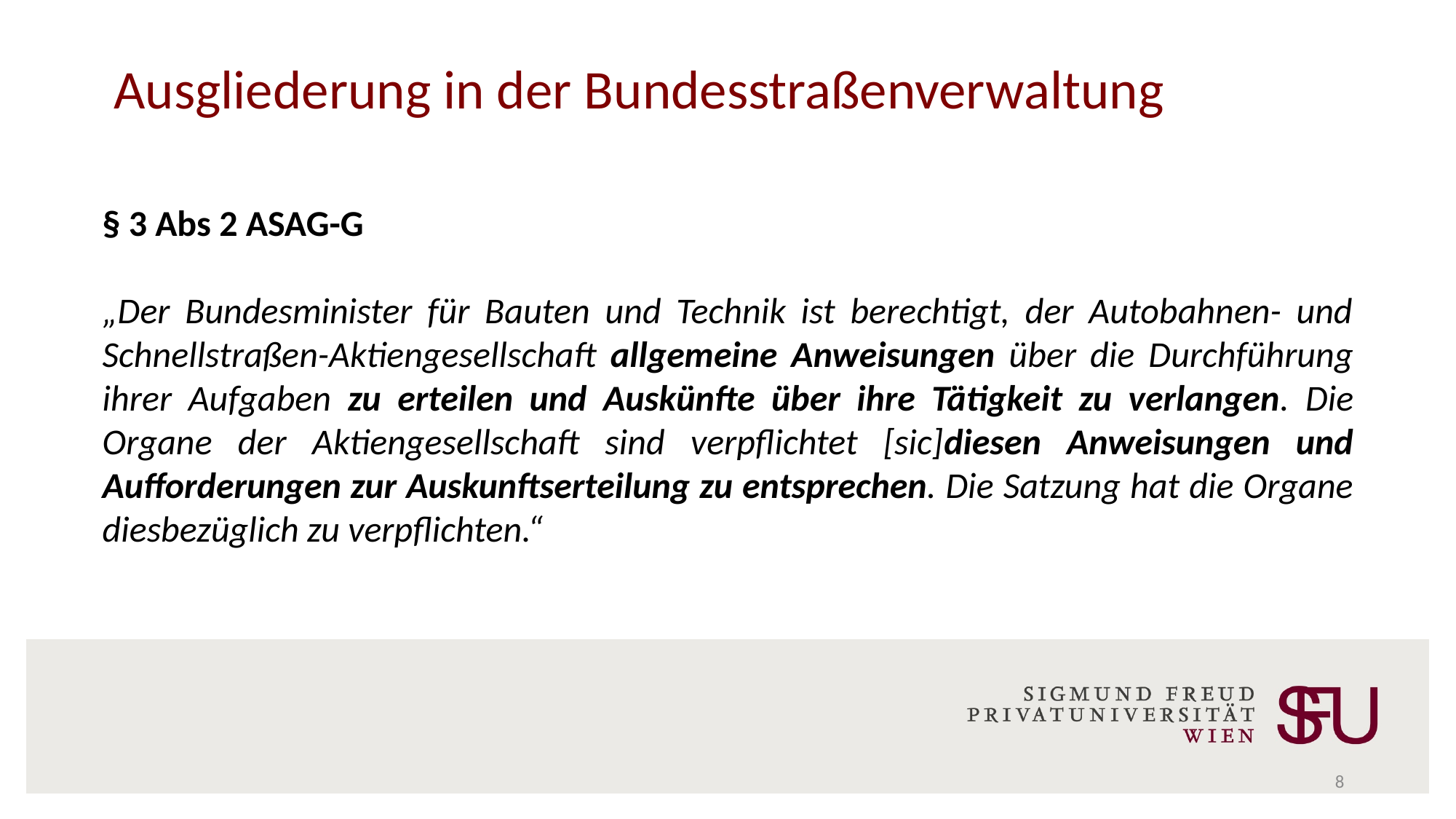

Ausgliederung in der Bundesstraßenverwaltung
§ 3 Abs 2 ASAG-G

„Der Bundesminister für Bauten und Technik ist berechtigt, der Autobahnen- und Schnellstraßen-Aktiengesellschaft allgemeine Anweisungen über die Durchführung ihrer Aufgaben zu erteilen und Auskünfte über ihre Tätigkeit zu verlangen. Die Organe der Aktiengesellschaft sind verpflichtet [sic]diesen Anweisungen und Aufforderungen zur Auskunftserteilung zu entsprechen. Die Satzung hat die Organe diesbezüglich zu verpflichten.“
8